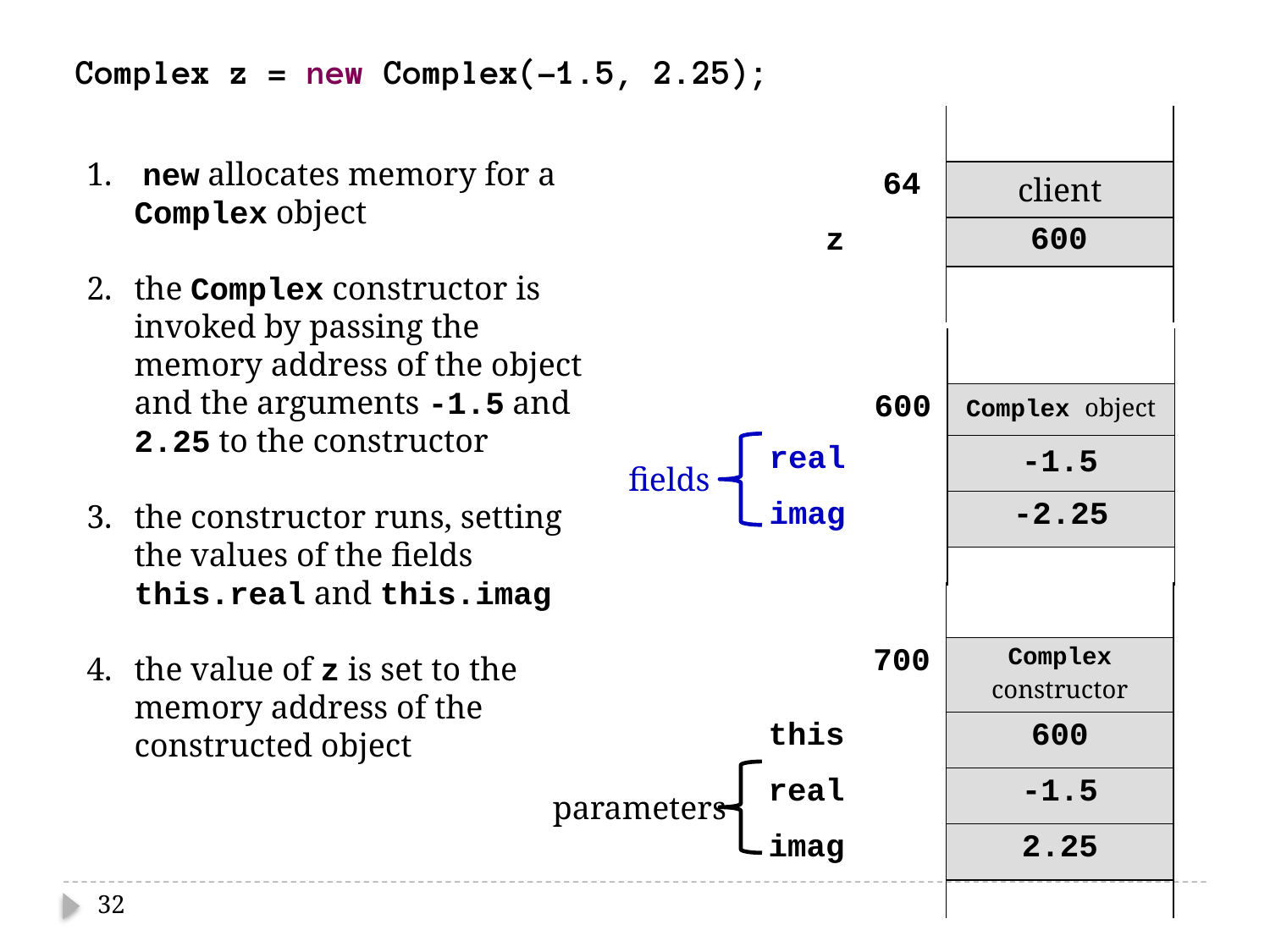

Complex z = new Complex(-1.5, 2.25);
|  |  |  |
| --- | --- | --- |
|  | 64 | client |
| z |  |  |
|  |  |  |
 new allocates memory for a Complex object
the Complex constructor is invoked by passing the memory address of the object and the arguments -1.5 and 2.25 to the constructor
the constructor runs, setting the values of the fields this.real and this.imag
the value of z is set to the memory address of the constructed object
600
|  |  |  |
| --- | --- | --- |
|  | 600 | Complex object |
| real |  |  |
| imag |  |  |
|  |  |  |

fields
-1.5
-2.25
|  |  |  |
| --- | --- | --- |
|  | 700 | Complex constructor |
| this |  | 600 |
| real |  | -1.5 |
| imag |  | 2.25 |
|  |  |  |

parameters
32